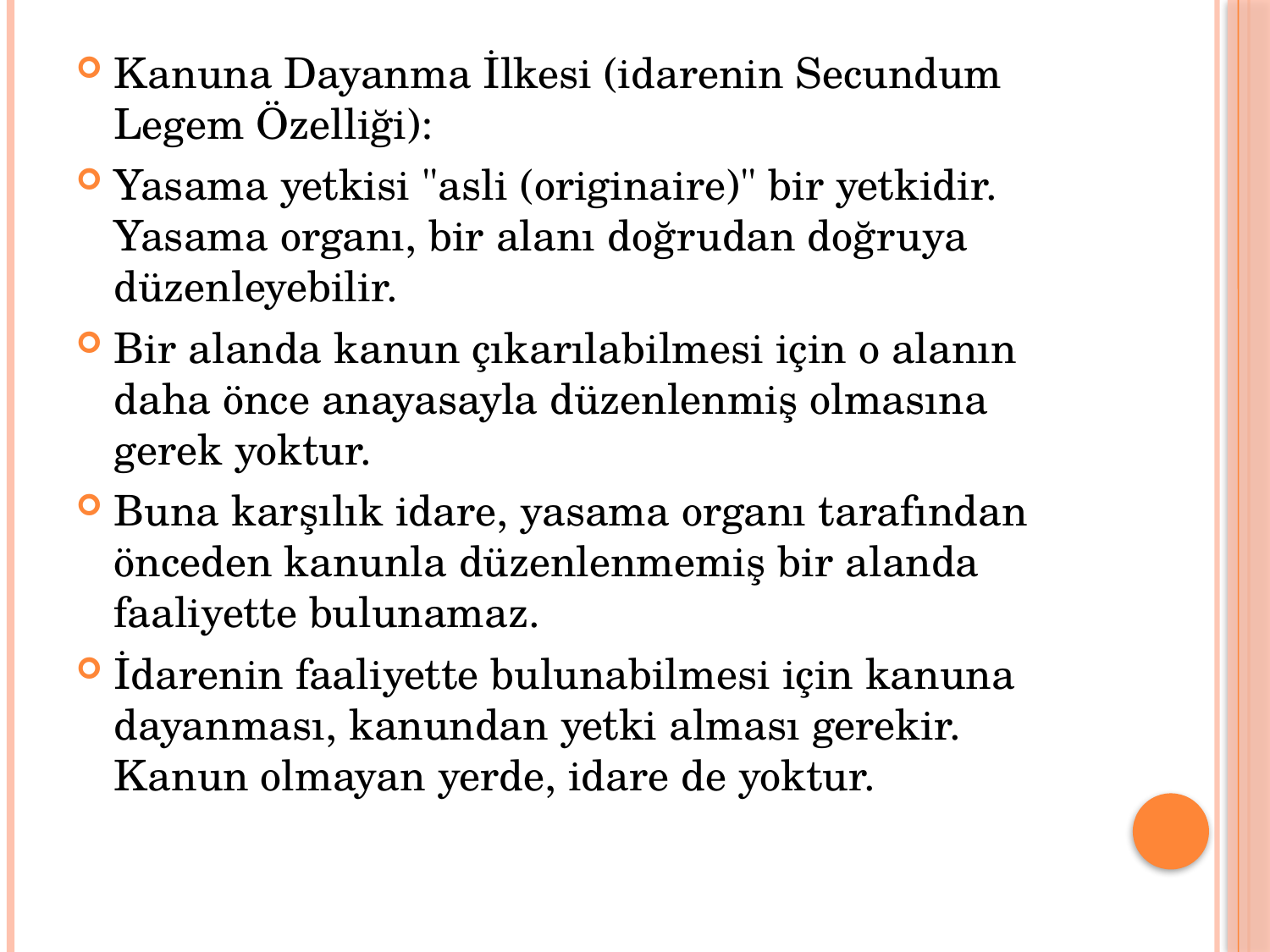

Kanuna Dayanma İlkesi (idarenin Secundum Legem Özelliği):
Yasama yetkisi "asli (originaire)" bir yetkidir. Yasama organı, bir alanı doğrudan doğruya düzenleyebilir.
Bir alanda kanun çıkarılabilmesi için o alanın daha önce anayasayla düzenlenmiş olmasına gerek yoktur.
Buna karşılık idare, yasama organı tarafından önceden kanunla düzenlenmemiş bir alanda faaliyette bulunamaz.
İdarenin faaliyette bulunabilmesi için kanuna dayanması, kanundan yetki alması gerekir. Kanun olmayan yerde, idare de yoktur.